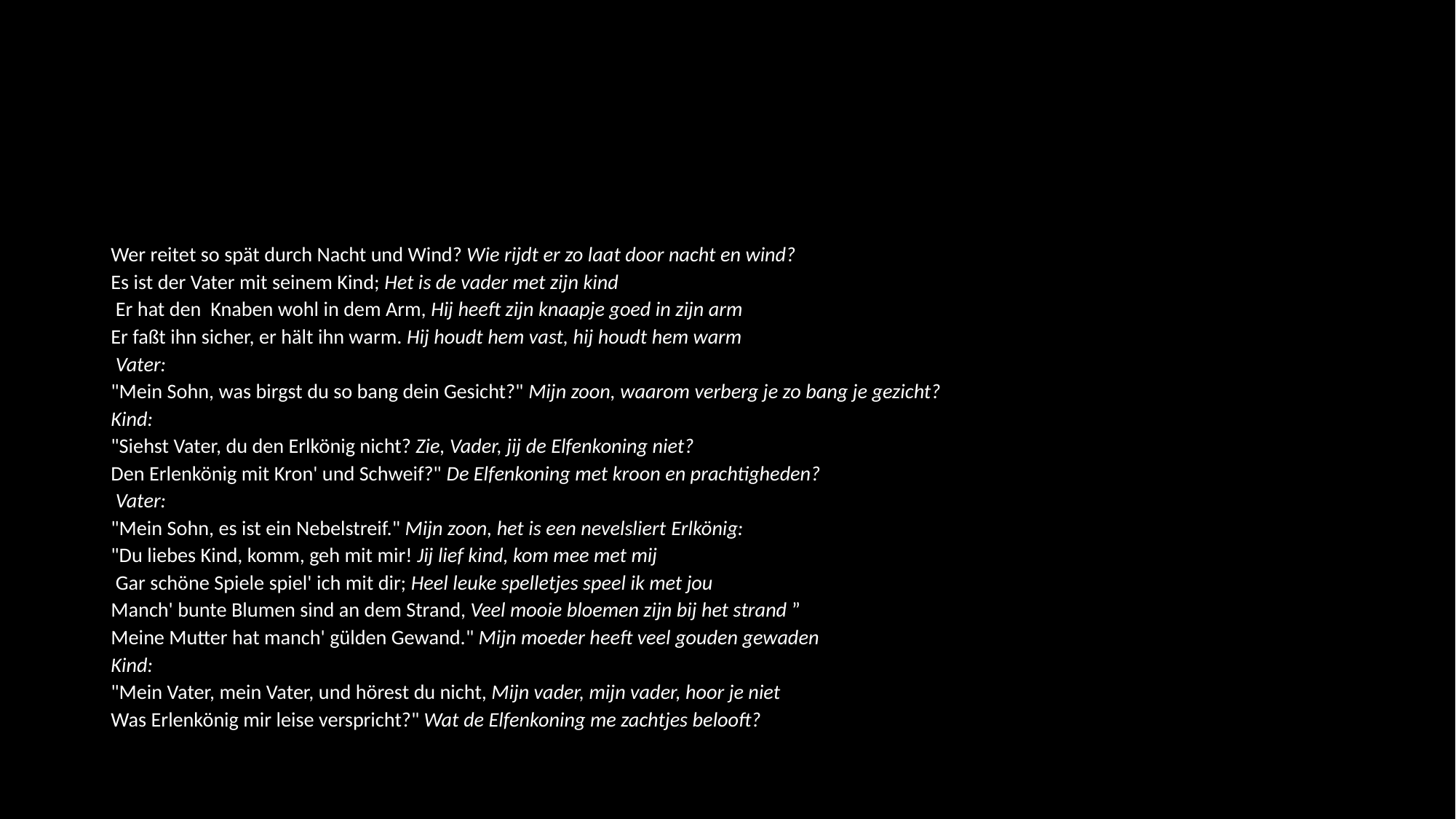

#
Erzähler:
Wer reitet so spät durch Nacht und Wind? Wie rijdt er zo laat door nacht en wind?
Es ist der Vater mit seinem Kind; Het is de vader met zijn kind
 Er hat den  Knaben wohl in dem Arm, Hij heeft zijn knaapje goed in zijn arm
Er faßt ihn sicher, er hält ihn warm. Hij houdt hem vast, hij houdt hem warm
 Vater:
"Mein Sohn, was birgst du so bang dein Gesicht?" Mijn zoon, waarom verberg je zo bang je gezicht?
Kind:
"Siehst Vater, du den Erlkönig nicht? Zie, Vader, jij de Elfenkoning niet?
Den Erlenkönig mit Kron' und Schweif?" De Elfenkoning met kroon en prachtigheden?
 Vater:
"Mein Sohn, es ist ein Nebelstreif." Mijn zoon, het is een nevelsliert Erlkönig:
"Du liebes Kind, komm, geh mit mir! Jij lief kind, kom mee met mij
 Gar schöne Spiele spiel' ich mit dir; Heel leuke spelletjes speel ik met jou
Manch' bunte Blumen sind an dem Strand, Veel mooie bloemen zijn bij het strand ”
Meine Mutter hat manch' gülden Gewand." Mijn moeder heeft veel gouden gewaden
Kind:
"Mein Vater, mein Vater, und hörest du nicht, Mijn vader, mijn vader, hoor je niet
Was Erlenkönig mir leise verspricht?" Wat de Elfenkoning me zachtjes belooft?